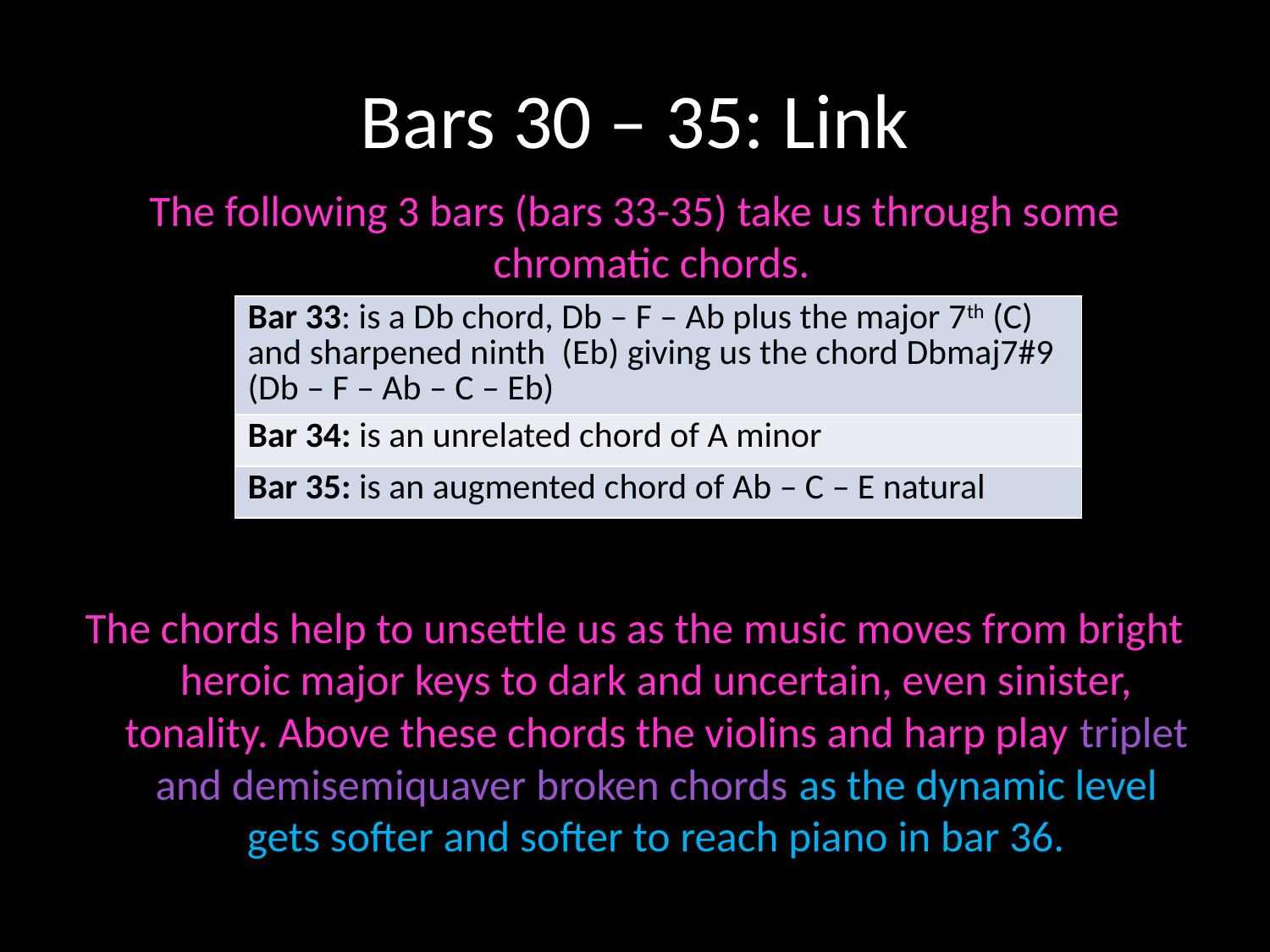

# Bars 30 – 35: Link
The following 3 bars (bars 33-35) take us through some chromatic chords.

The chords help to unsettle us as the music moves from bright heroic major keys to dark and uncertain, even sinister, tonality. Above these chords the violins and harp play triplet and demisemiquaver broken chords as the dynamic level gets softer and softer to reach piano in bar 36.

| Bar 33: is a Db chord, Db – F – Ab plus the major 7th (C) and sharpened ninth (Eb) giving us the chord Dbmaj7#9 (Db – F – Ab – C – Eb) |
| --- |
| Bar 34: is an unrelated chord of A minor |
| Bar 35: is an augmented chord of Ab – C – E natural |